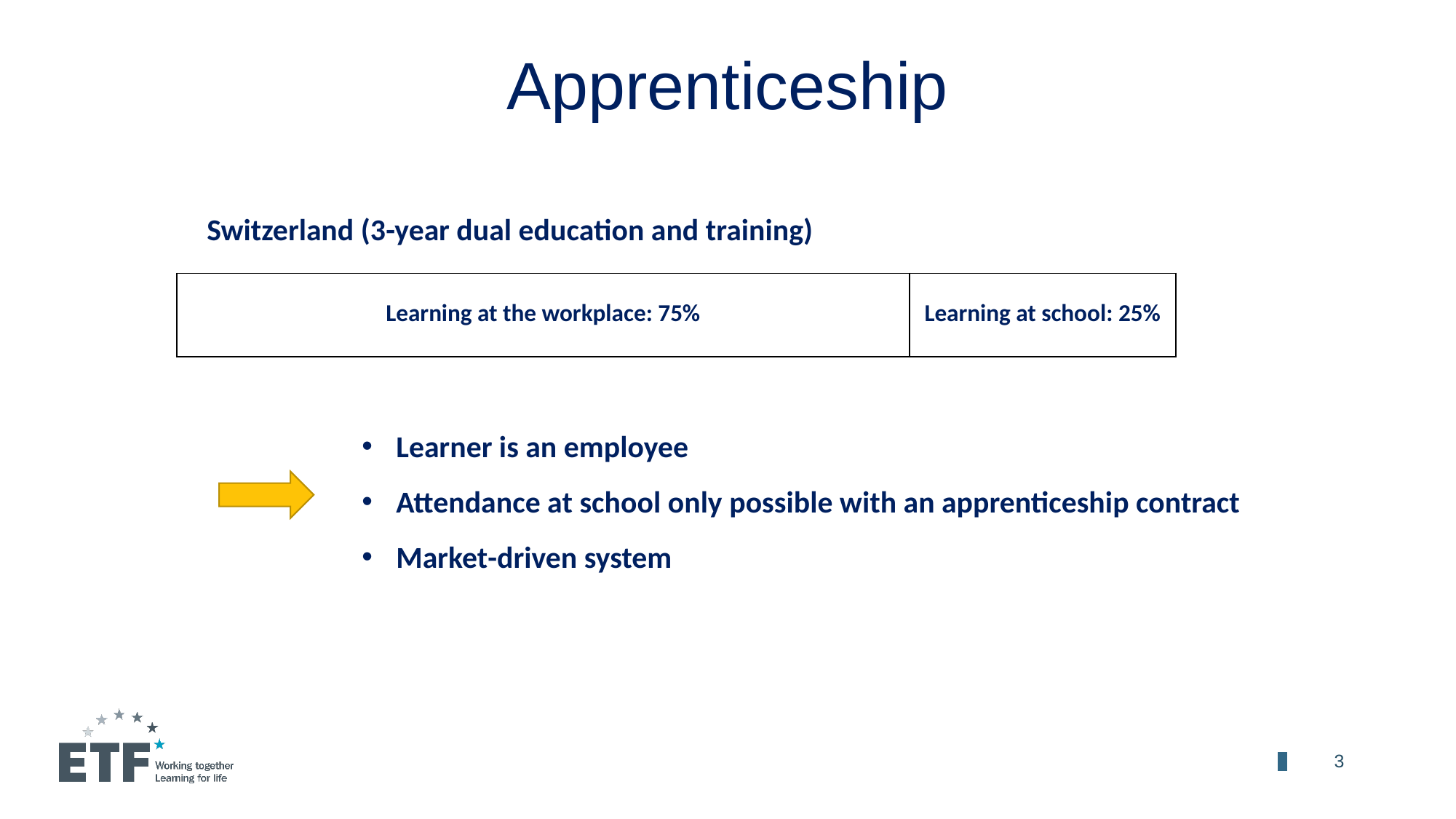

# Apprenticeship
Switzerland (3-year dual education and training)
| Learning at the workplace: 75% | Learning at school: 25% |
| --- | --- |
Learner is an employee
Attendance at school only possible with an apprenticeship contract
Market-driven system

	3